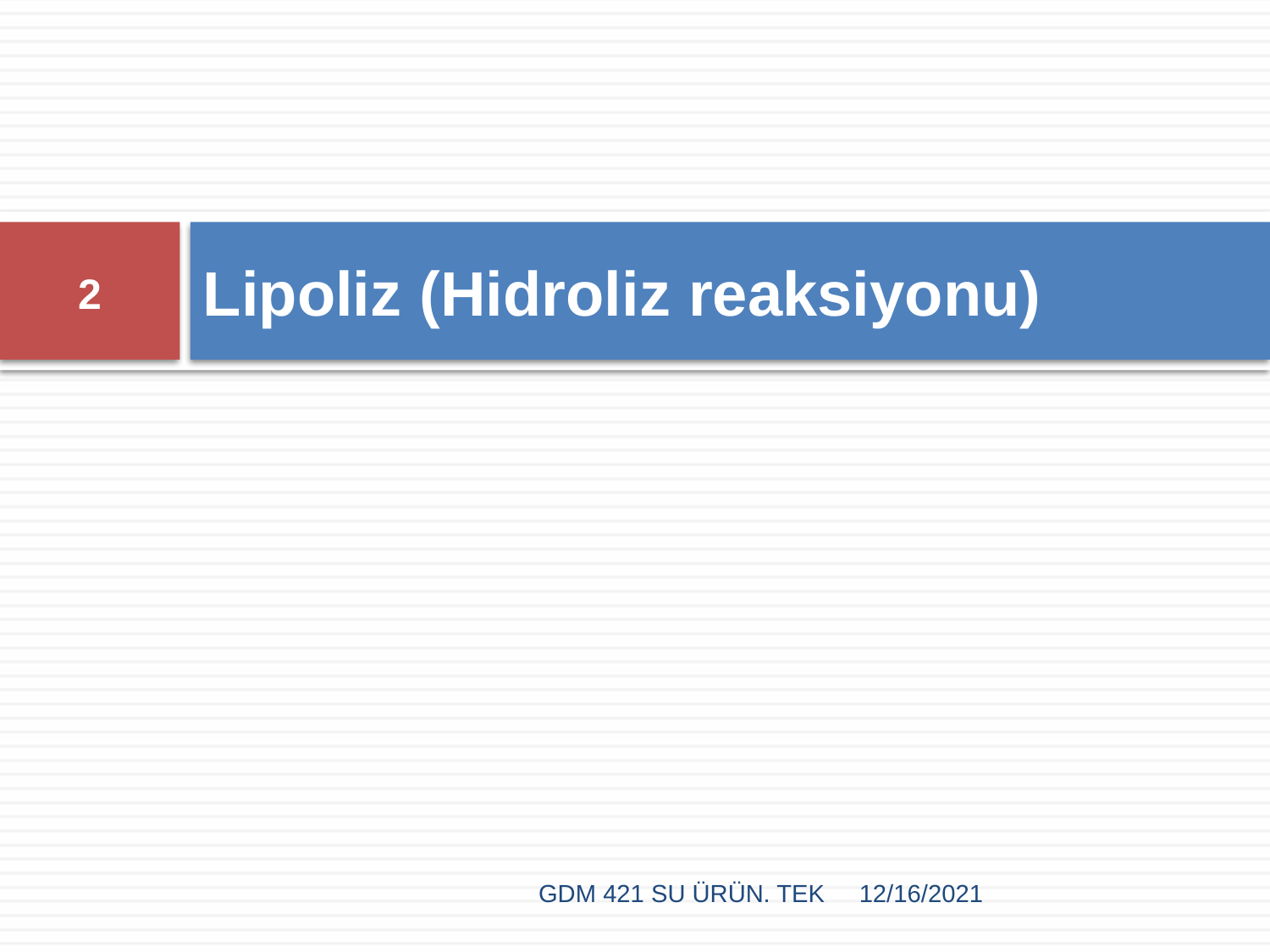

# Lipoliz (Hidroliz reaksiyonu)
2

GDM 421 SU ÜRÜN. TEK
12/16/2021